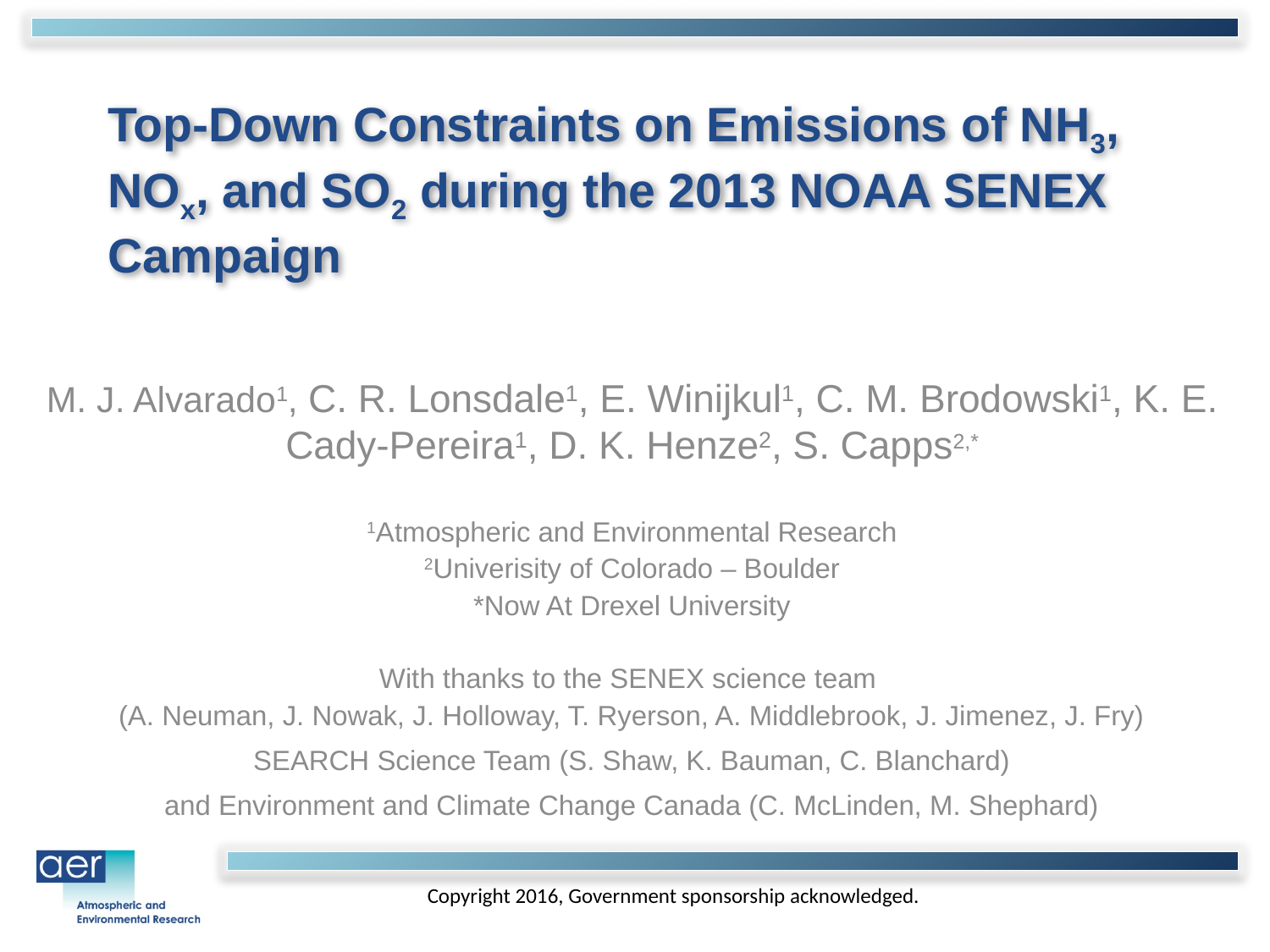

# Top-Down Constraints on Emissions of NH3, NOx, and SO2 during the 2013 NOAA SENEX Campaign
M. J. Alvarado1, C. R. Lonsdale1, E. Winijkul1, C. M. Brodowski1, K. E. Cady-Pereira1, D. K. Henze2, S. Capps2,*

1Atmospheric and Environmental Research
2Univerisity of Colorado – Boulder
*Now At Drexel University

With thanks to the SENEX science team
(A. Neuman, J. Nowak, J. Holloway, T. Ryerson, A. Middlebrook, J. Jimenez, J. Fry)
SEARCH Science Team (S. Shaw, K. Bauman, C. Blanchard)
and Environment and Climate Change Canada (C. McLinden, M. Shephard)

Copyright 2016, Government sponsorship acknowledged.